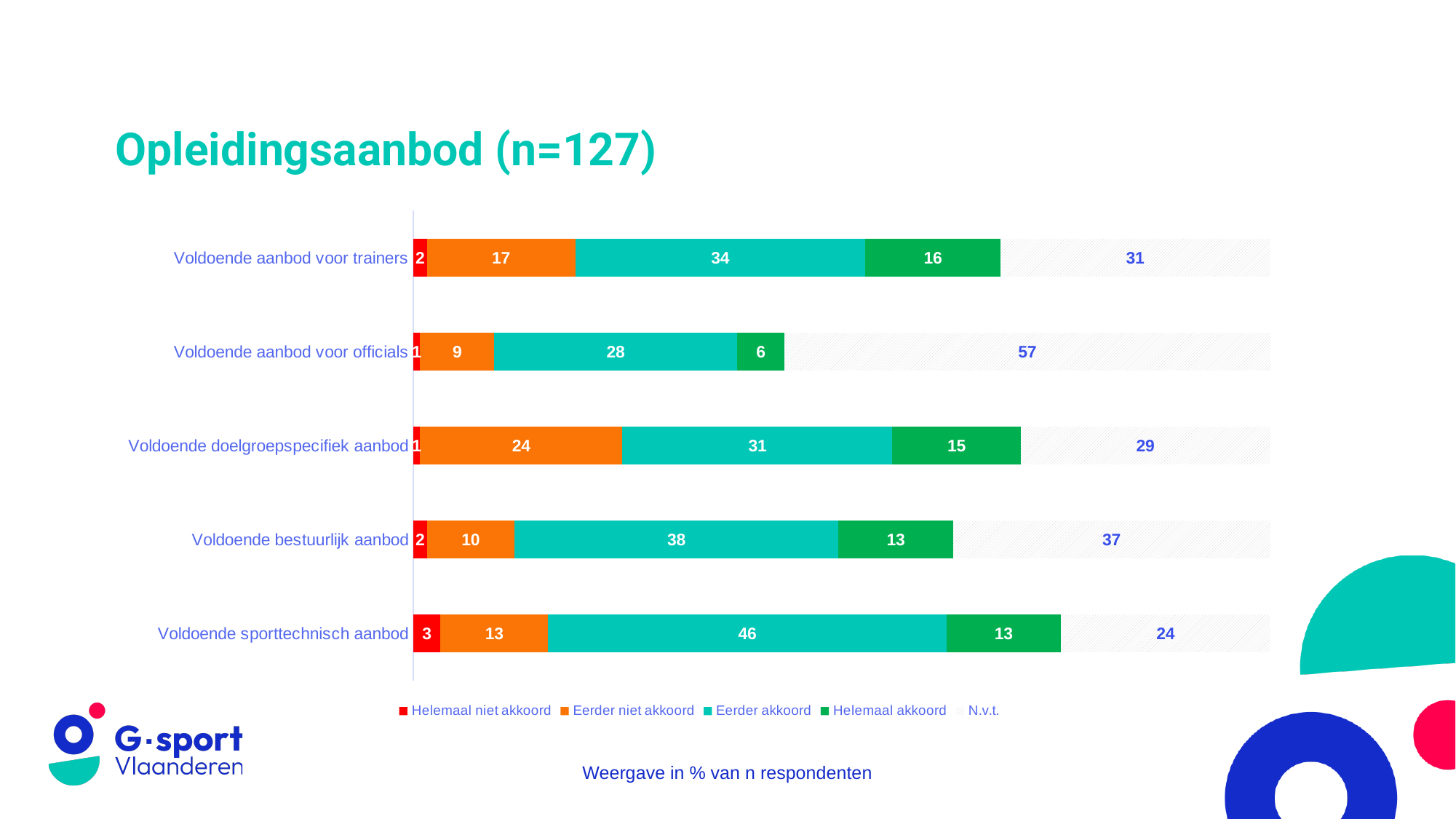

# Opleidingsaanbod (n=127)

### Chart

| Category | Helemaal niet akkoord | Eerder niet akkoord | Eerder akkoord | Helemaal akkoord | N.v.t. |
|---|---|---|---|---|---|
| Voldoende sporttechnisch aanbod | 3.149606299212598 | 12.598425196850393 | 46.45669291338583 | 13.385826771653544 | 24.409448818897637 |
| Voldoende bestuurlijk aanbod | 1.574803149606299 | 10.236220472440944 | 37.79527559055118 | 13.385826771653544 | 37.00787401574803 |
| Voldoende doelgroepspecifiek aanbod | 0.7874015748031495 | 23.62204724409449 | 31.496062992125985 | 14.960629921259844 | 29.133858267716533 |
| Voldoende aanbod voor officials | 0.7874015748031495 | 8.661417322834646 | 28.346456692913385 | 5.511811023622047 | 56.69291338582677 |
| Voldoende aanbod voor trainers | 1.574803149606299 | 17.322834645669293 | 33.85826771653544 | 15.748031496062993 | 31.496062992125985 |
Weergave in % van n respondenten